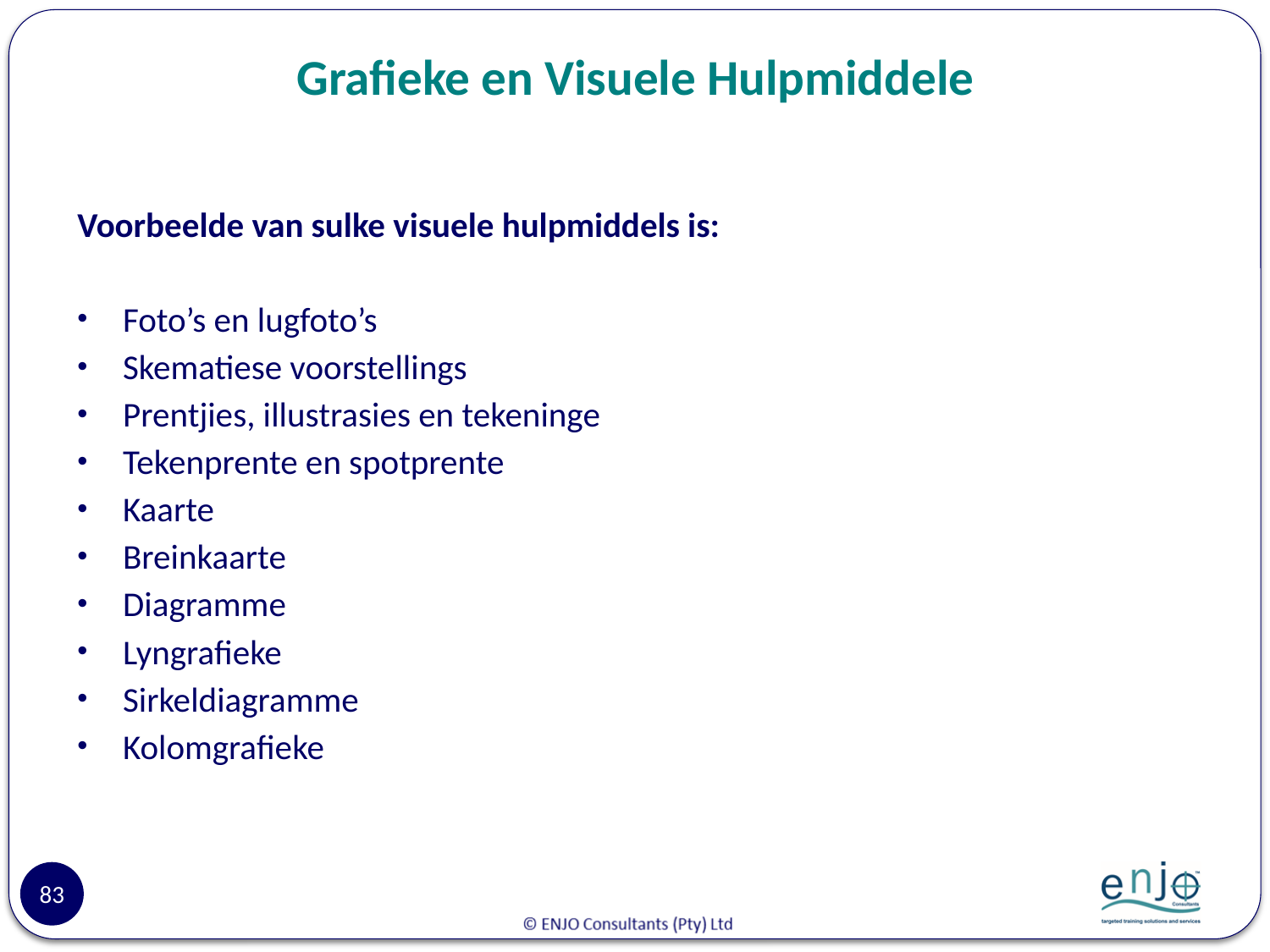

# Grafieke en Visuele Hulpmiddele
Voorbeelde van sulke visuele hulpmiddels is:

Foto’s en lugfoto’s
Skematiese voorstellings
Prentjies, illustrasies en tekeninge
Tekenprente en spotprente
Kaarte
Breinkaarte
Diagramme
Lyngrafieke
Sirkeldiagramme
Kolomgrafieke

83